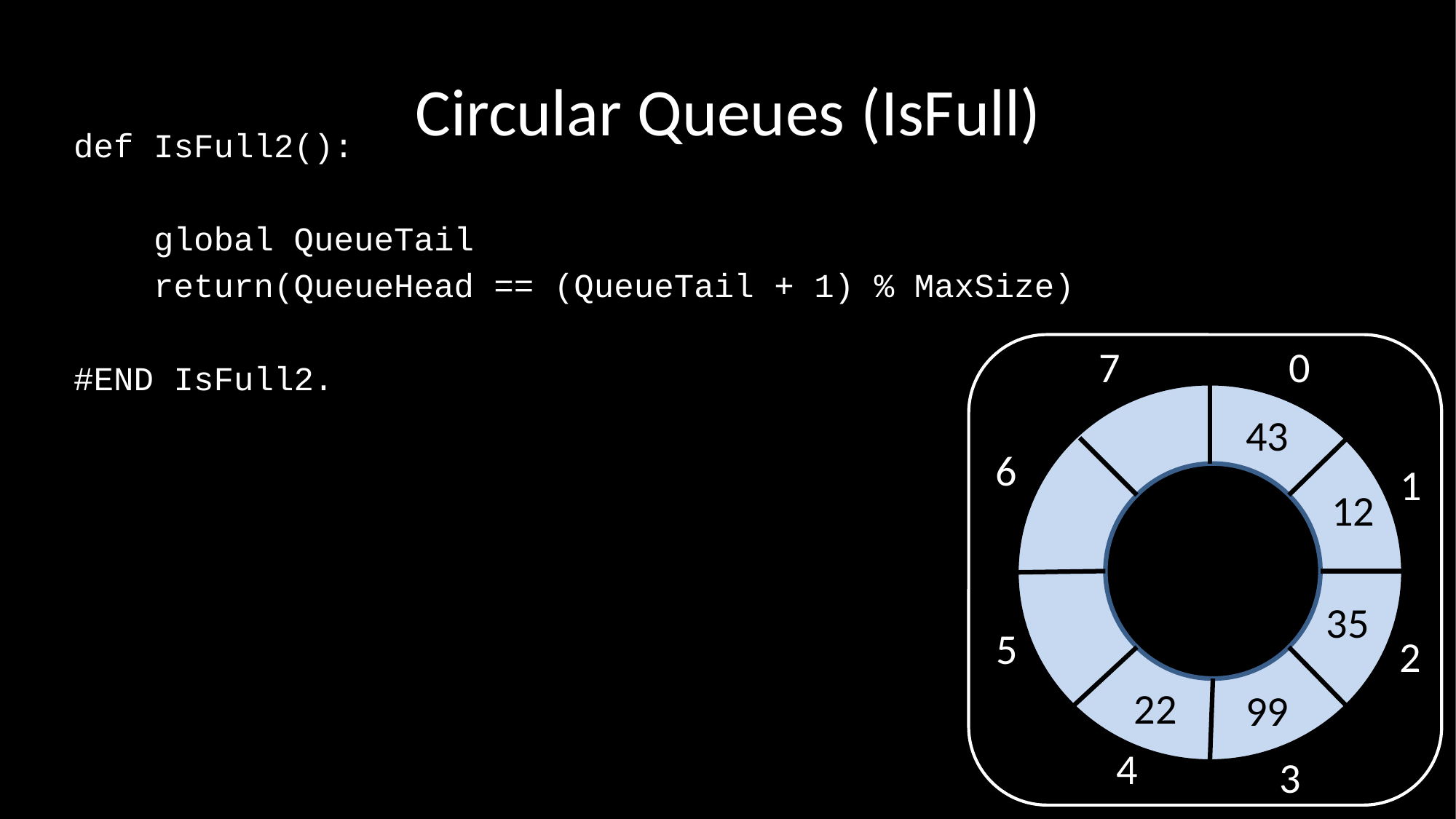

# Circular Queues (IsFull)
def IsFull2():

    global QueueTail
    return(QueueHead == (QueueTail + 1) % MaxSize)

#END IsFull2.

7
0

43
6
1

12
35
5
2
22
99
4
3